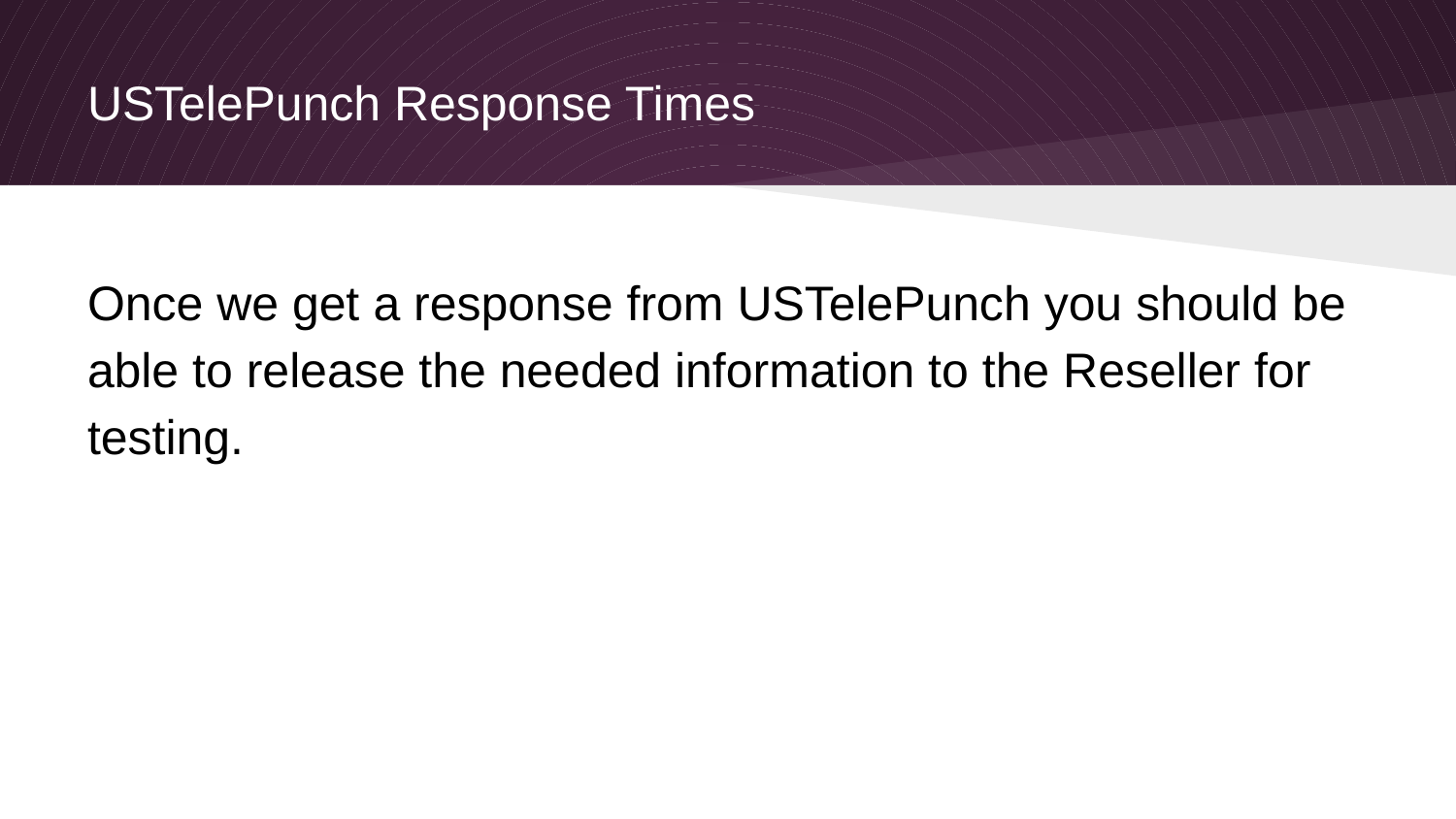

# USTelePunch Response Times

Once we get a response from USTelePunch you should be able to release the needed information to the Reseller for testing.